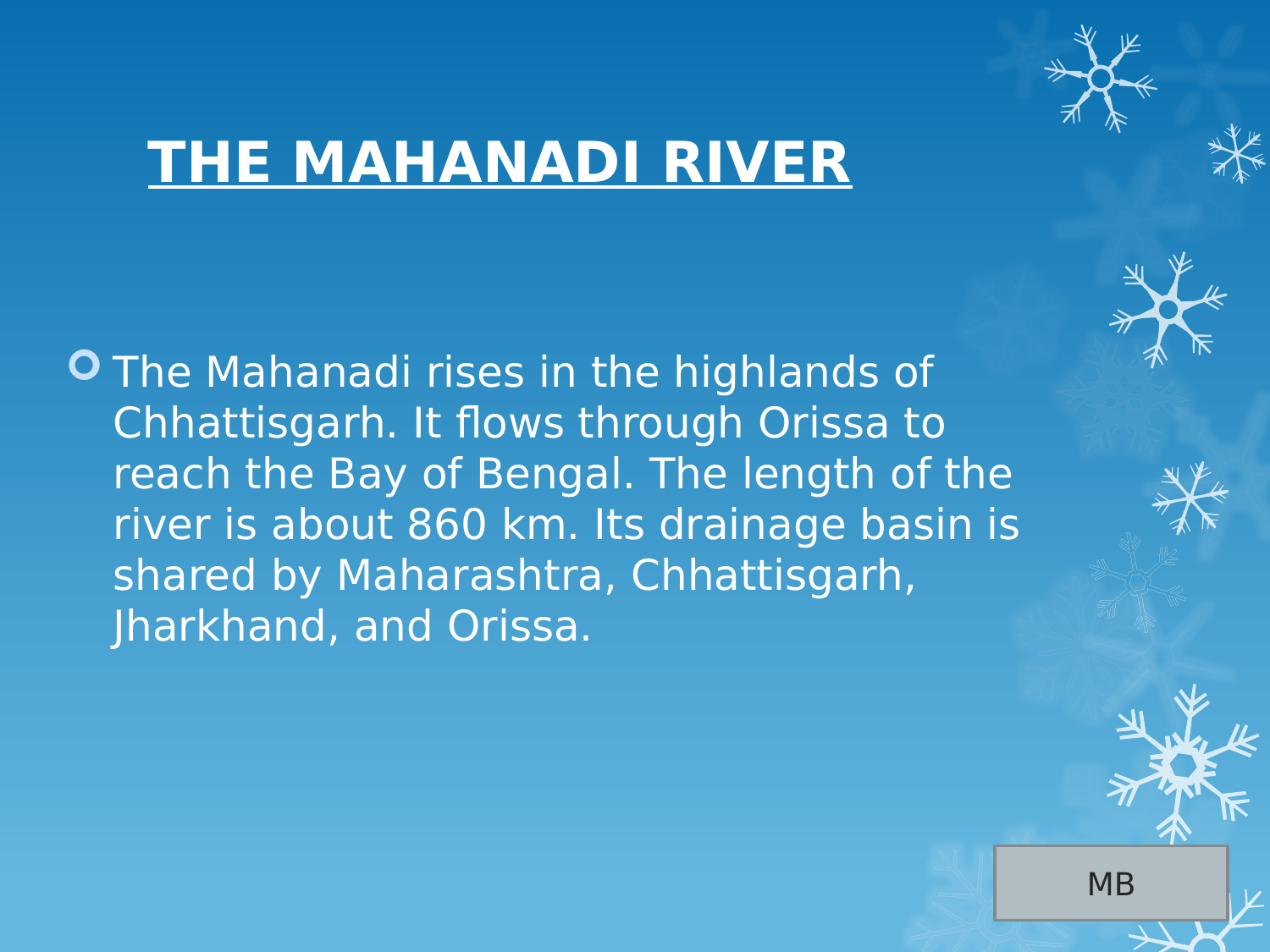

# THE MAHANADI RIVER
The Mahanadi rises in the highlands of Chhattisgarh. It flows through Orissa to reach the Bay of Bengal. The length of the river is about 860 km. Its drainage basin is shared by Maharashtra, Chhattisgarh, Jharkhand, and Orissa.

MB